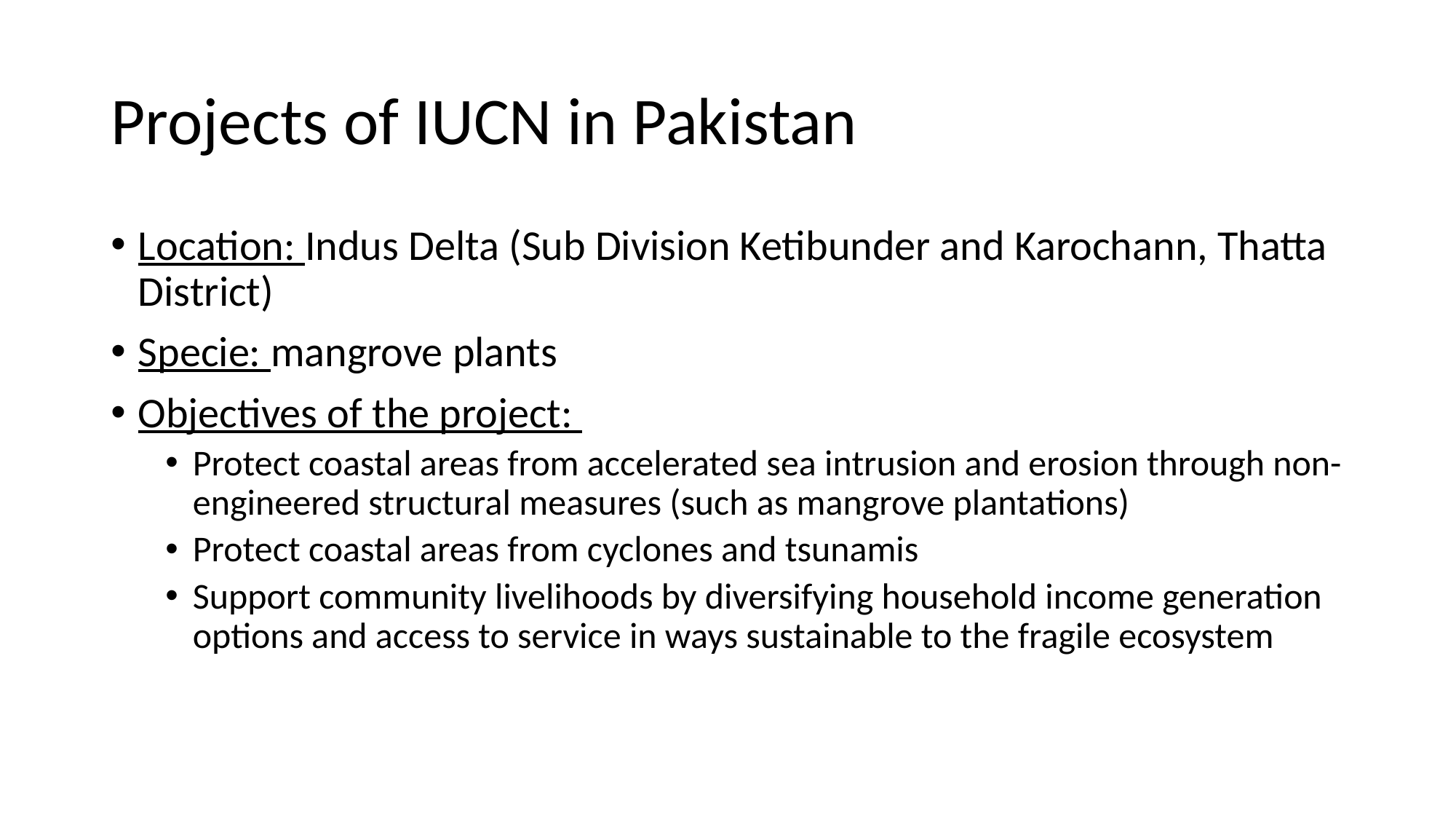

# Projects of IUCN in Pakistan
Location: Indus Delta (Sub Division Ketibunder and Karochann, Thatta District)
Specie: mangrove plants
Objectives of the project:
Protect coastal areas from accelerated sea intrusion and erosion through non-engineered structural measures (such as mangrove plantations)
Protect coastal areas from cyclones and tsunamis
Support community livelihoods by diversifying household income generation options and access to service in ways sustainable to the fragile ecosystem